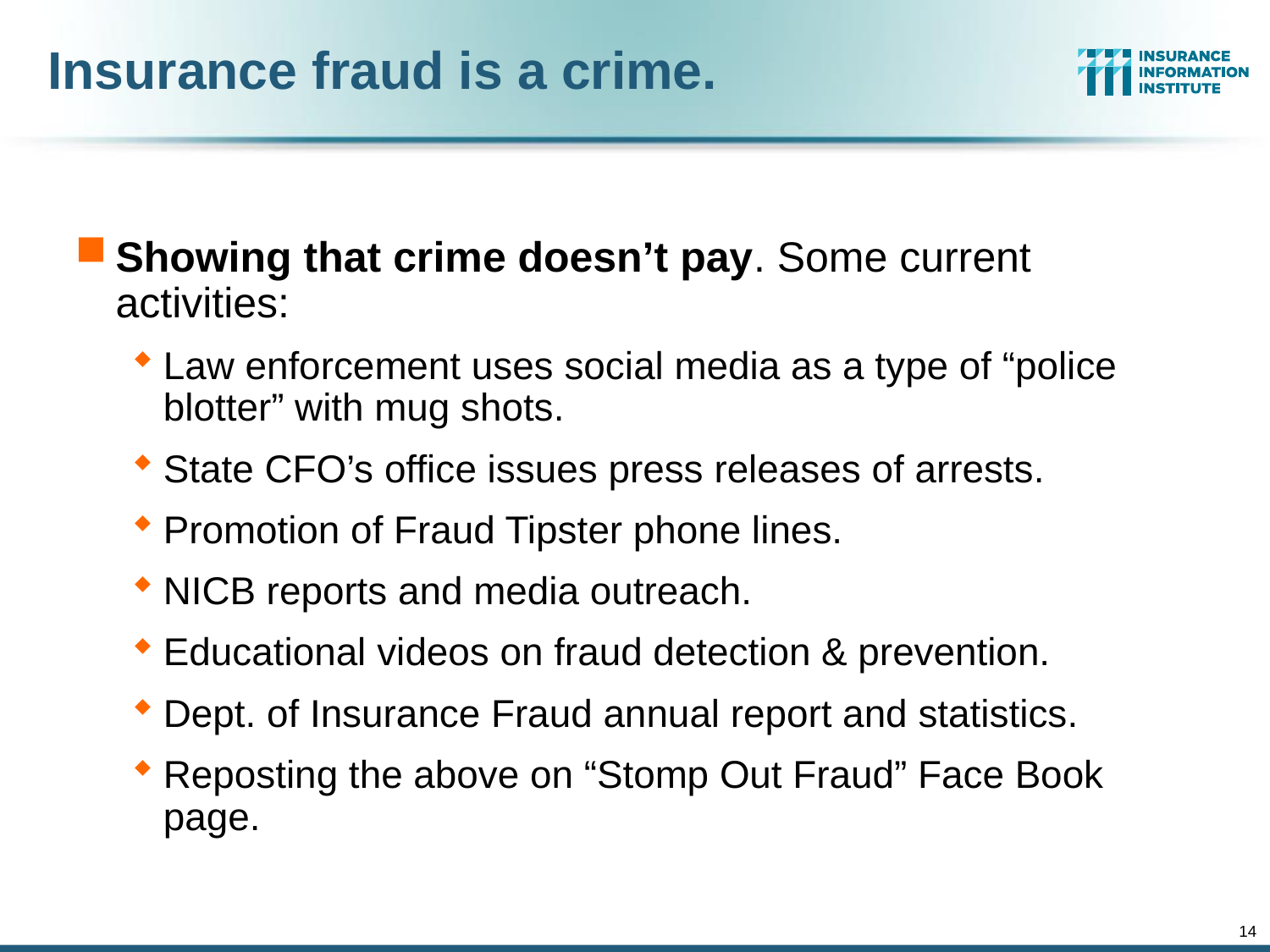

# Insurance fraud is a crime.
Showing that crime doesn’t pay. Some current activities:
Law enforcement uses social media as a type of “police blotter” with mug shots.
State CFO’s office issues press releases of arrests.
Promotion of Fraud Tipster phone lines.
NICB reports and media outreach.
Educational videos on fraud detection & prevention.
Dept. of Insurance Fraud annual report and statistics.
Reposting the above on “Stomp Out Fraud” Face Book page.
14
12/01/09 - 9pm